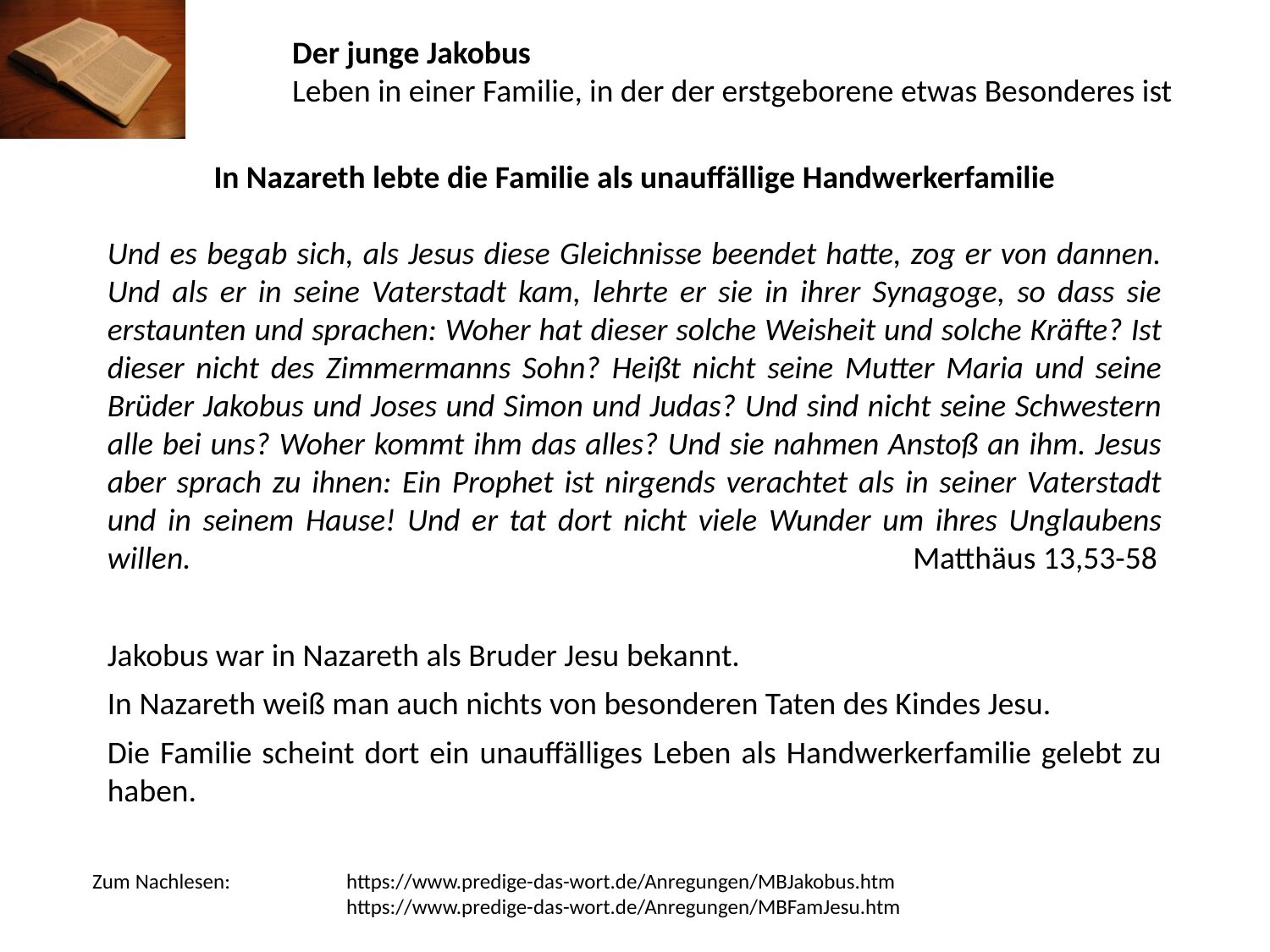

Der junge Jakobus
Leben in einer Familie, in der der erstgeborene etwas Besonderes ist
In Nazareth lebte die Familie als unauffällige Handwerkerfamilie
Und es begab sich, als Jesus diese Gleichnisse beendet hatte, zog er von dannen. Und als er in seine Vaterstadt kam, lehrte er sie in ihrer Synagoge, so dass sie erstaunten und sprachen: Woher hat dieser solche Weisheit und solche Kräfte? Ist dieser nicht des Zimmermanns Sohn? Heißt nicht seine Mutter Maria und seine Brüder Jakobus und Joses und Simon und Judas? Und sind nicht seine Schwestern alle bei uns? Woher kommt ihm das alles? Und sie nahmen Anstoß an ihm. Jesus aber sprach zu ihnen: Ein Prophet ist nirgends verachtet als in seiner Vaterstadt und in seinem Hause! Und er tat dort nicht viele Wunder um ihres Unglaubens willen.	 Matthäus 13,53-58

Jakobus war in Nazareth als Bruder Jesu bekannt.
In Nazareth weiß man auch nichts von besonderen Taten des Kindes Jesu.
Die Familie scheint dort ein unauffälliges Leben als Handwerkerfamilie gelebt zu haben.